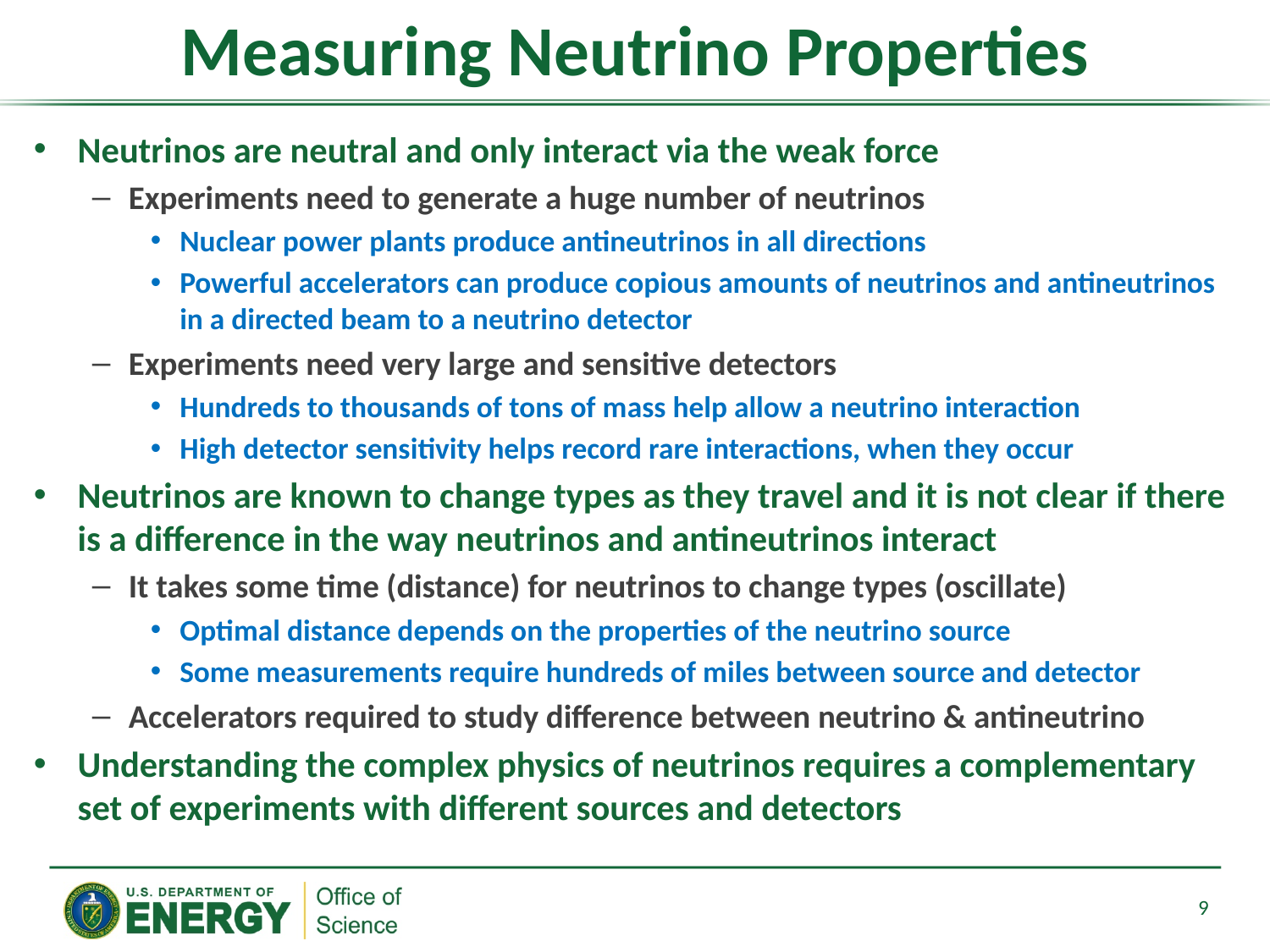

# Measuring Neutrino Properties
Neutrinos are neutral and only interact via the weak force
Experiments need to generate a huge number of neutrinos
Nuclear power plants produce antineutrinos in all directions
Powerful accelerators can produce copious amounts of neutrinos and antineutrinos in a directed beam to a neutrino detector
Experiments need very large and sensitive detectors
Hundreds to thousands of tons of mass help allow a neutrino interaction
High detector sensitivity helps record rare interactions, when they occur
Neutrinos are known to change types as they travel and it is not clear if there is a difference in the way neutrinos and antineutrinos interact
It takes some time (distance) for neutrinos to change types (oscillate)
Optimal distance depends on the properties of the neutrino source
Some measurements require hundreds of miles between source and detector
Accelerators required to study difference between neutrino & antineutrino
Understanding the complex physics of neutrinos requires a complementary set of experiments with different sources and detectors

9